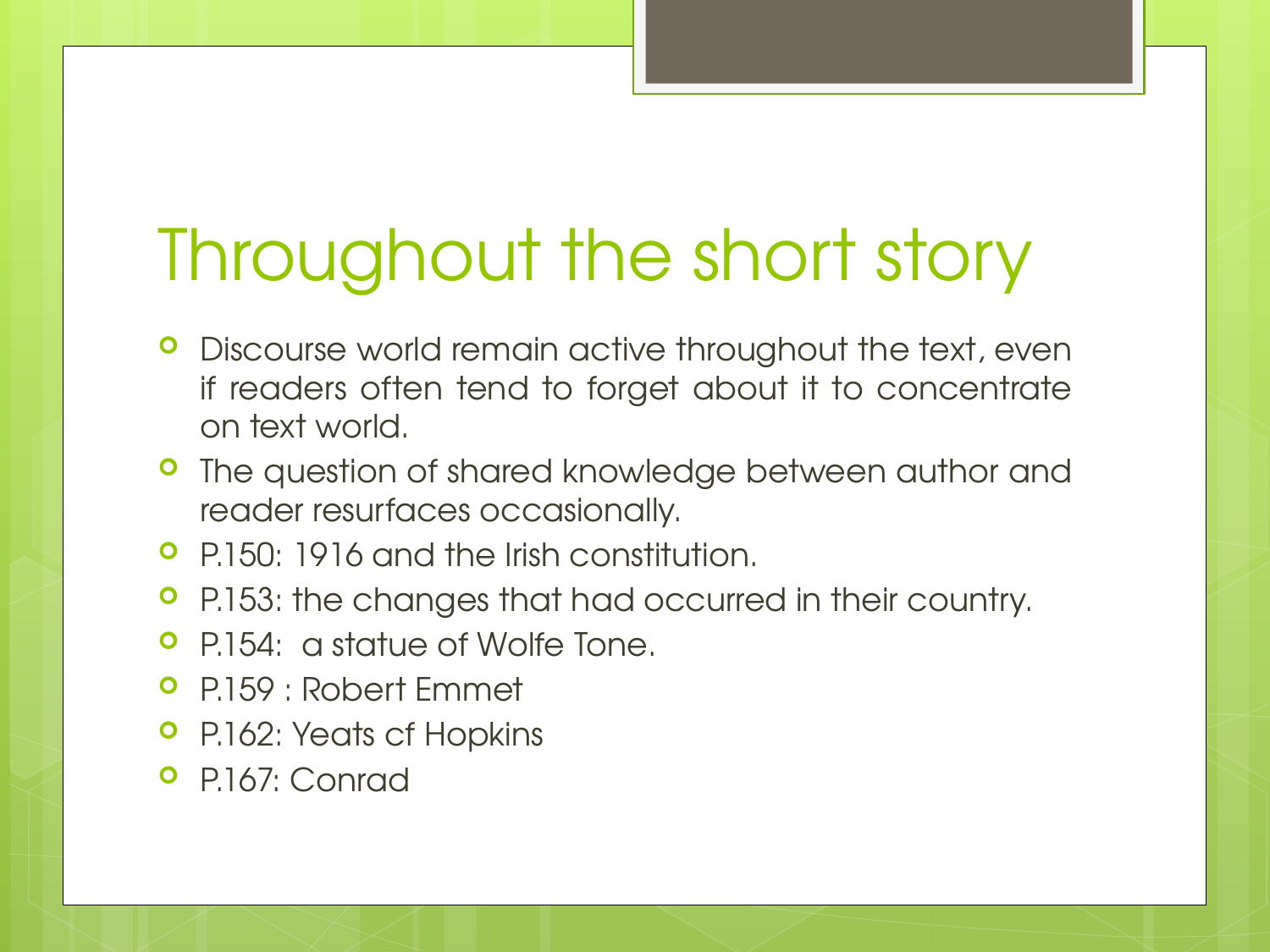

# Throughout the short story
Discourse world remain active throughout the text, even if readers often tend to forget about it to concentrate on text world.
The question of shared knowledge between author and reader resurfaces occasionally.
P.150: 1916 and the Irish constitution.
P.153: the changes that had occurred in their country.
P.154:  a statue of Wolfe Tone.
P.159 : Robert Emmet
P.162: Yeats cf Hopkins
P.167: Conrad